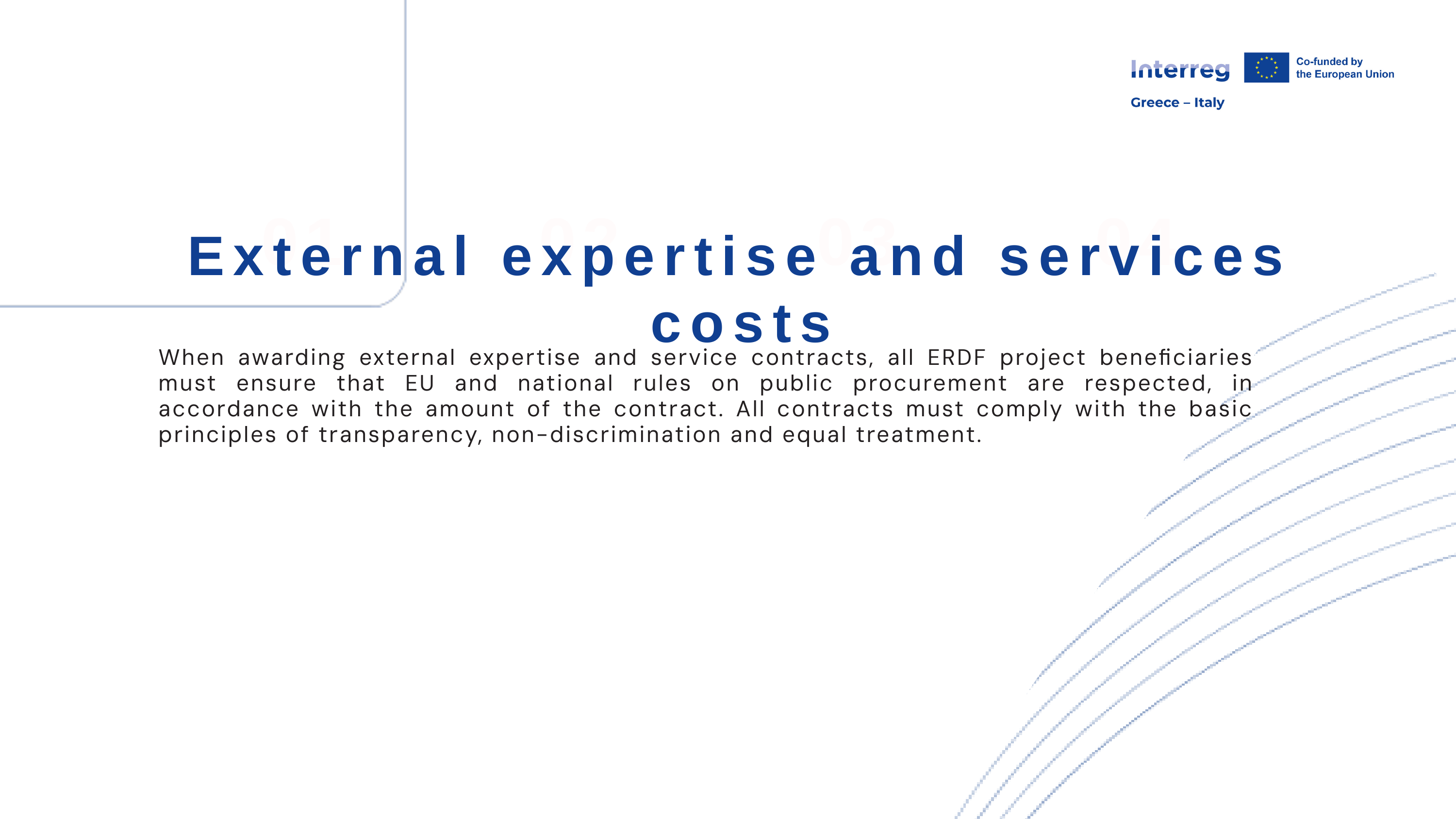

01
02
03
04
External expertise and services costs

When awarding external expertise and service contracts, all ERDF project beneficiaries must ensure that EU and national rules on public procurement are respected, in accordance with the amount of the contract. All contracts must comply with the basic principles of transparency, non-discrimination and equal treatment.